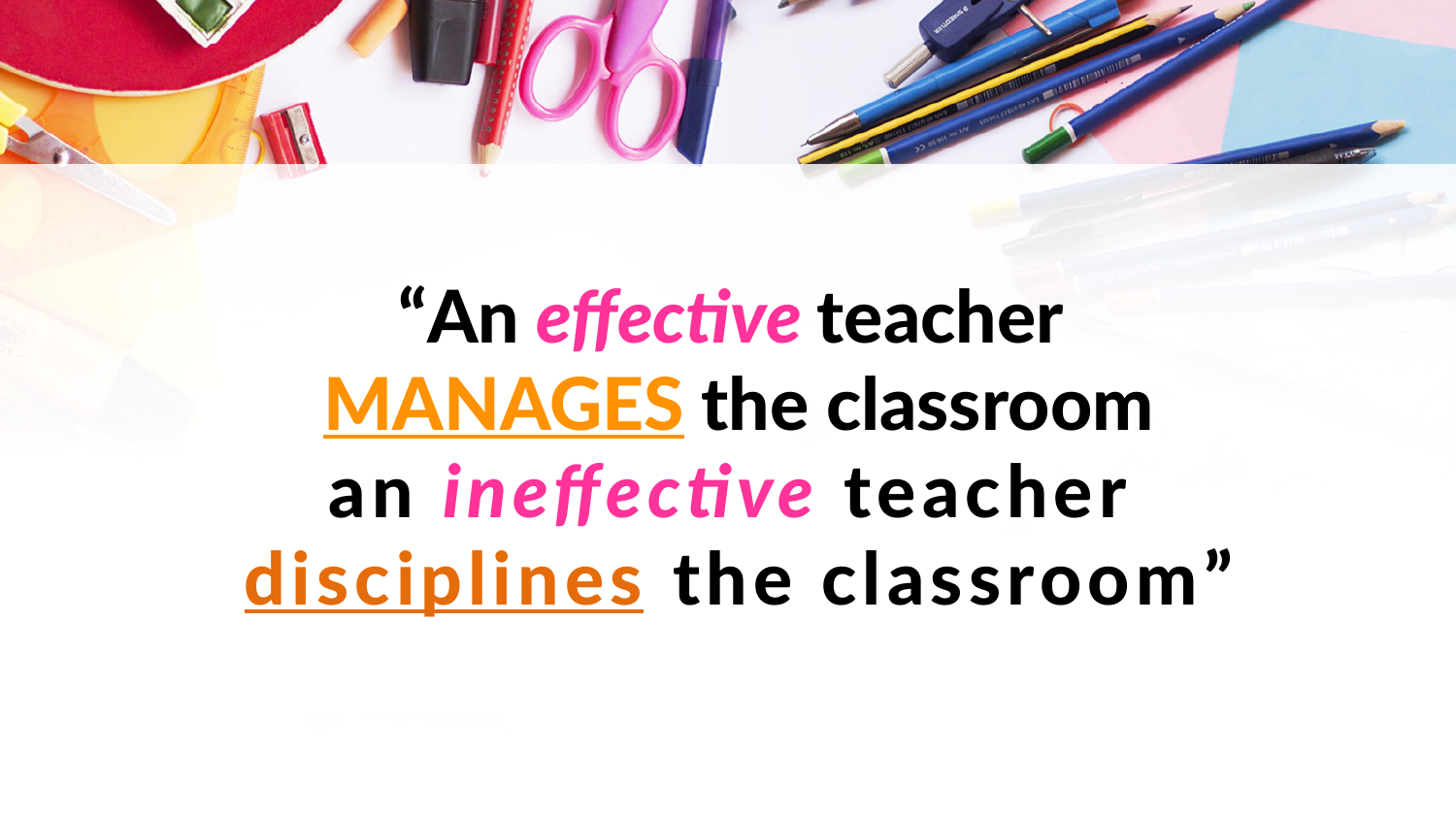

“An effective teacher
MANAGES the classroom
an ineffective teacher
disciplines the classroom”